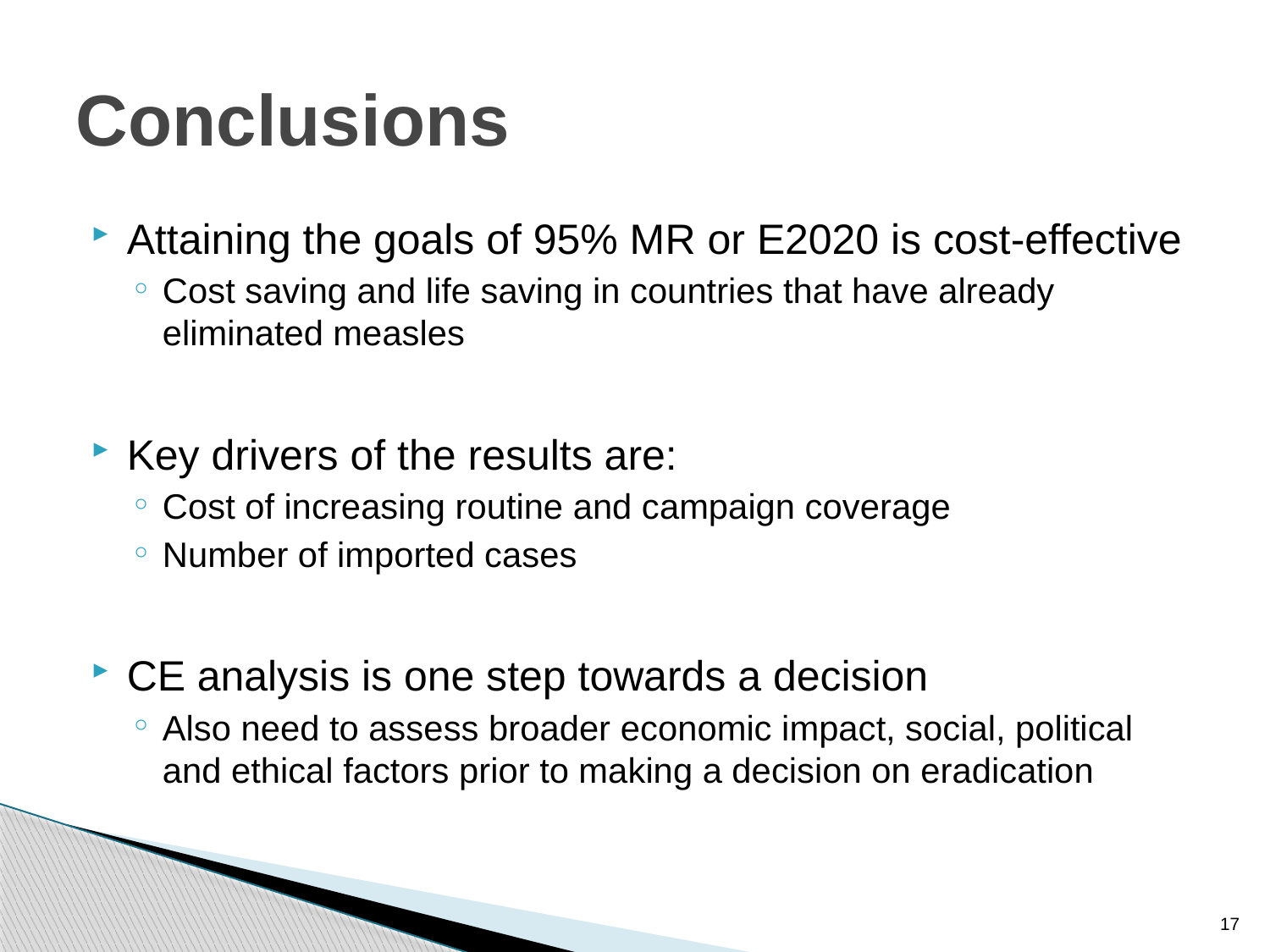

# Conclusions
Attaining the goals of 95% MR or E2020 is cost-effective
Cost saving and life saving in countries that have already eliminated measles

Key drivers of the results are:
Cost of increasing routine and campaign coverage
Number of imported cases

CE analysis is one step towards a decision
Also need to assess broader economic impact, social, political and ethical factors prior to making a decision on eradication
17